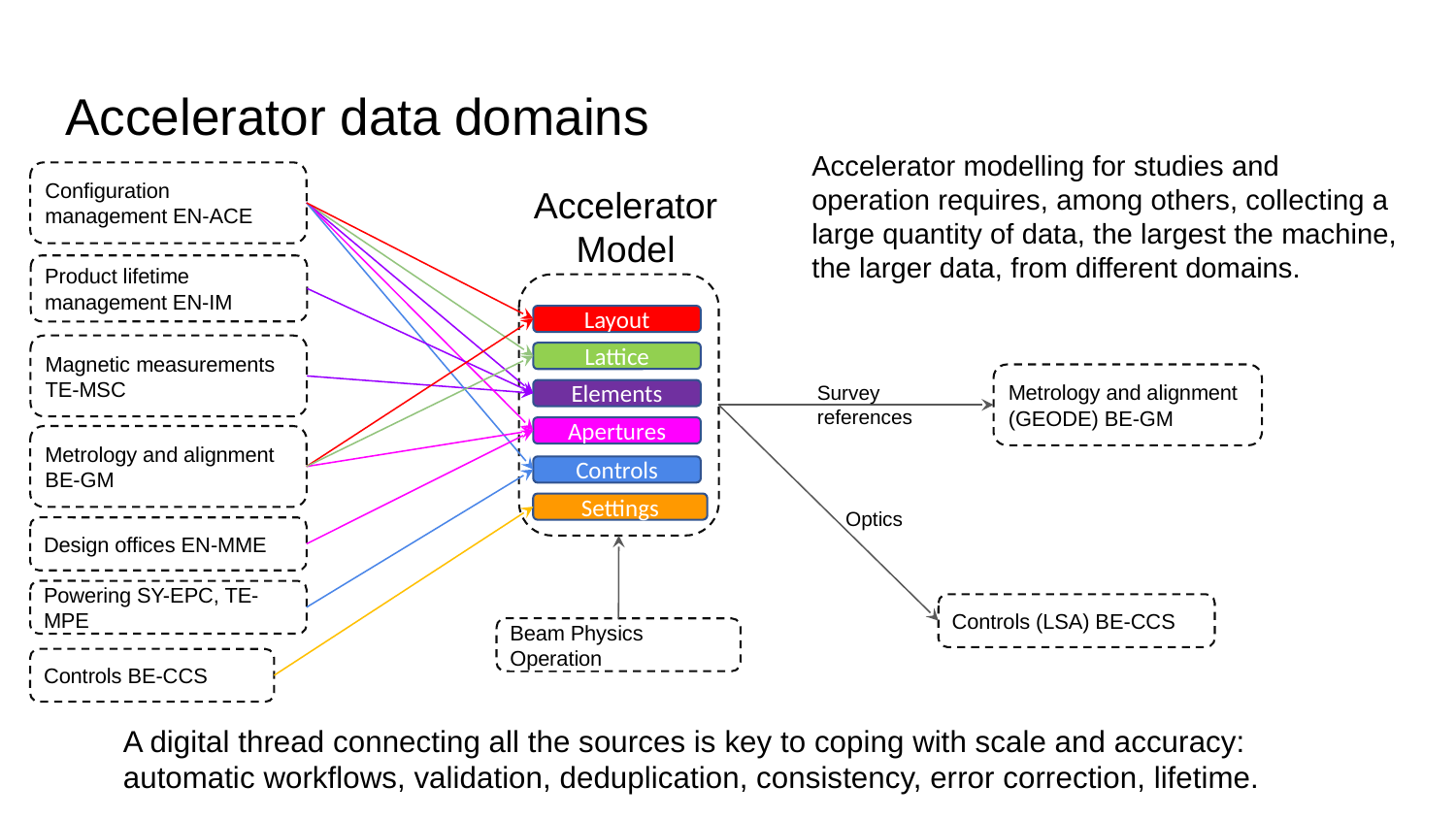

# Accelerator data domains
Accelerator modelling for studies and operation requires, among others, collecting a large quantity of data, the largest the machine, the larger data, from different domains.
Configuration management EN-ACE
Accelerator Model

Layout
Lattice
Elements
Apertures
Controls
Settings
Product lifetime management EN-IM
Metrology and alignment (GEODE) BE-GM
Survey references
Metrology and alignment BE-GM
Magnetic measurements TE-MSC
Design offices EN-MME
Powering SY-EPC, TE-MPE
Optics
Beam Physics
Operation
Controls (LSA) BE-CCS
Controls BE-CCS
A digital thread connecting all the sources is key to coping with scale and accuracy: automatic workflows, validation, deduplication, consistency, error correction, lifetime.